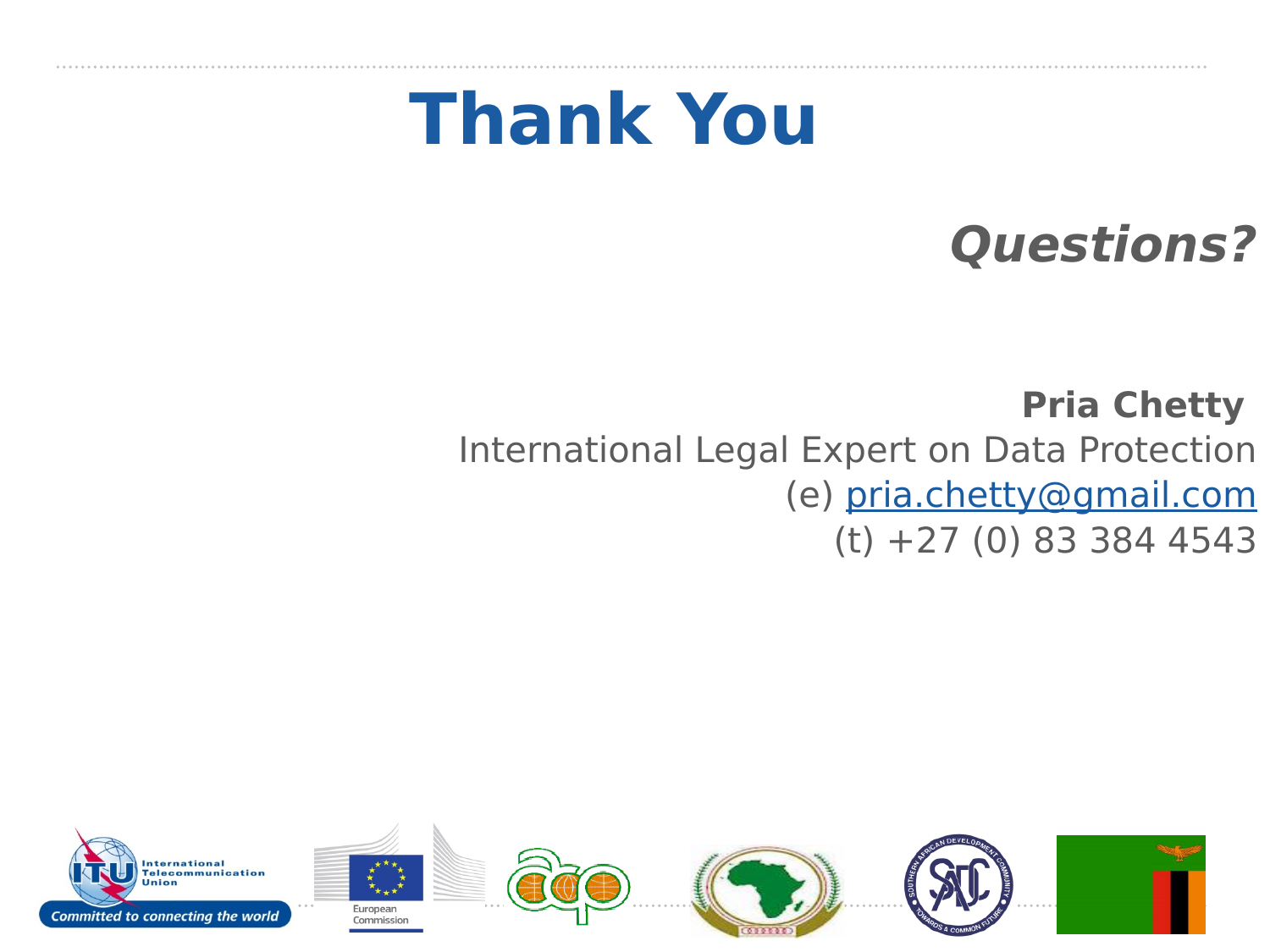

# Thank You
Questions?

Pria Chetty
International Legal Expert on Data Protection
(e) pria.chetty@gmail.com
(t) +27 (0) 83 384 4543